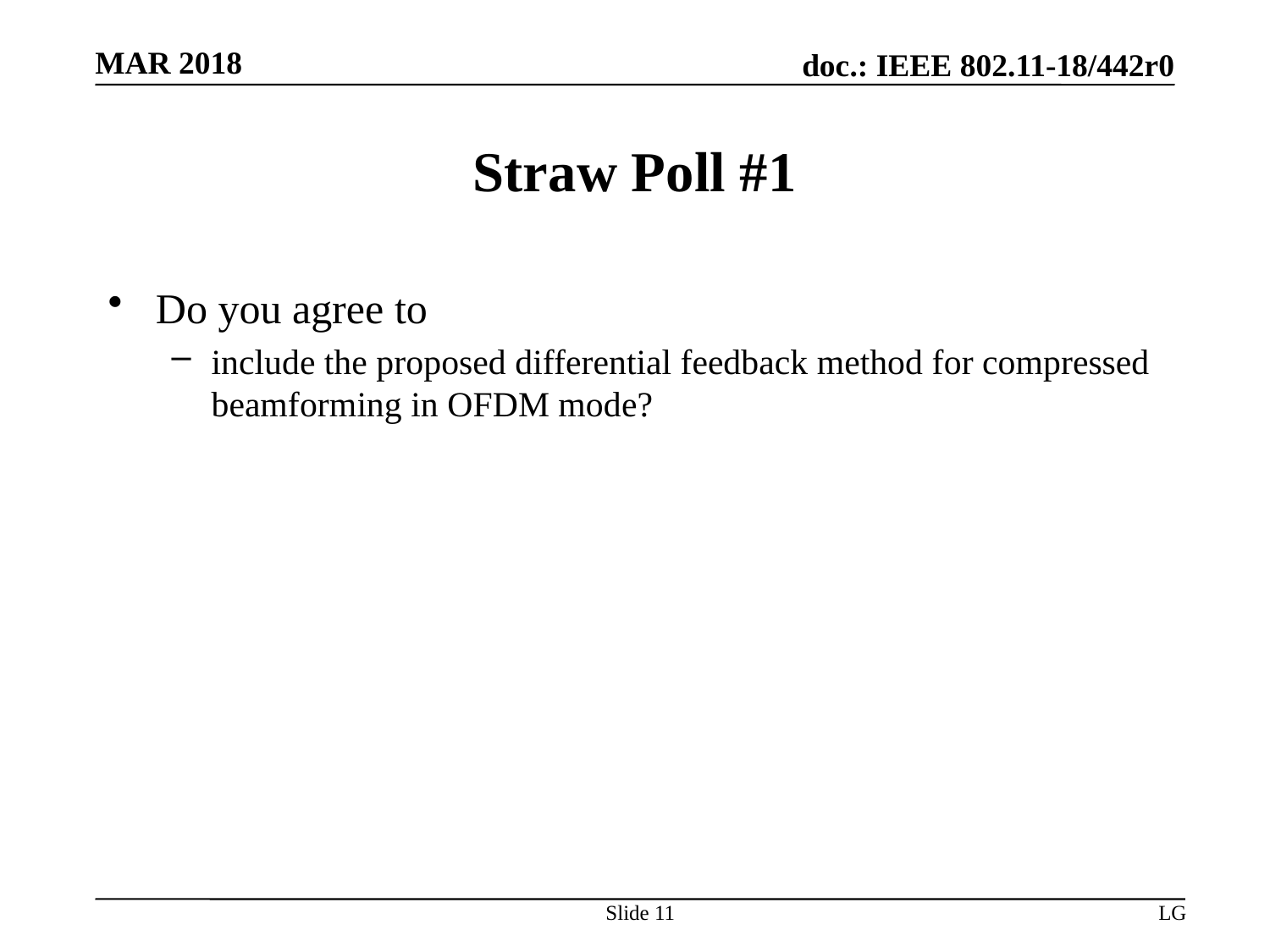

# Straw Poll #1
Do you agree to
include the proposed differential feedback method for compressed beamforming in OFDM mode?
Slide 11
LG